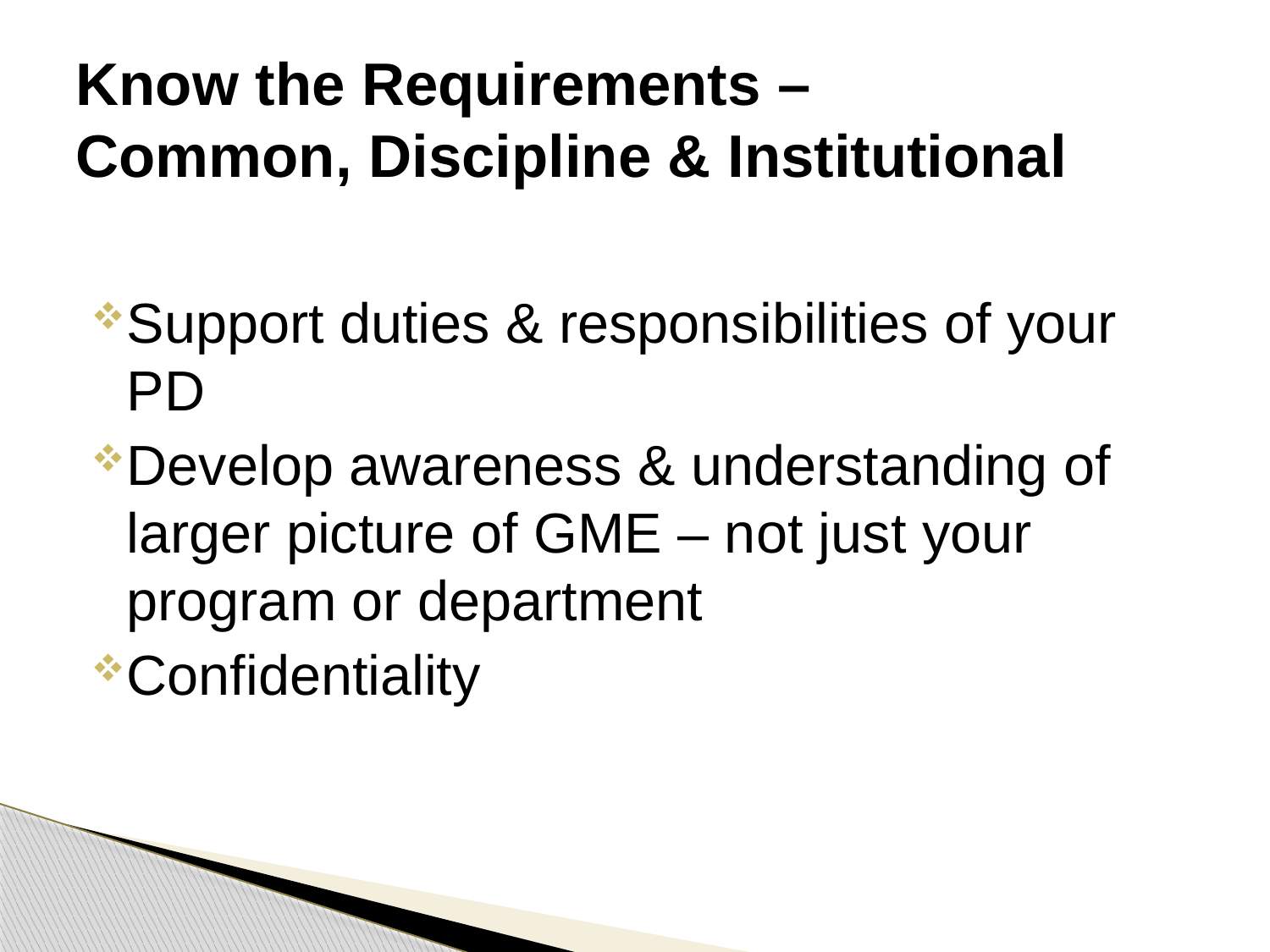

# Know the Requirements – Common, Discipline & Institutional

Support duties & responsibilities of your PD
Develop awareness & understanding of larger picture of GME – not just your program or department
Confidentiality